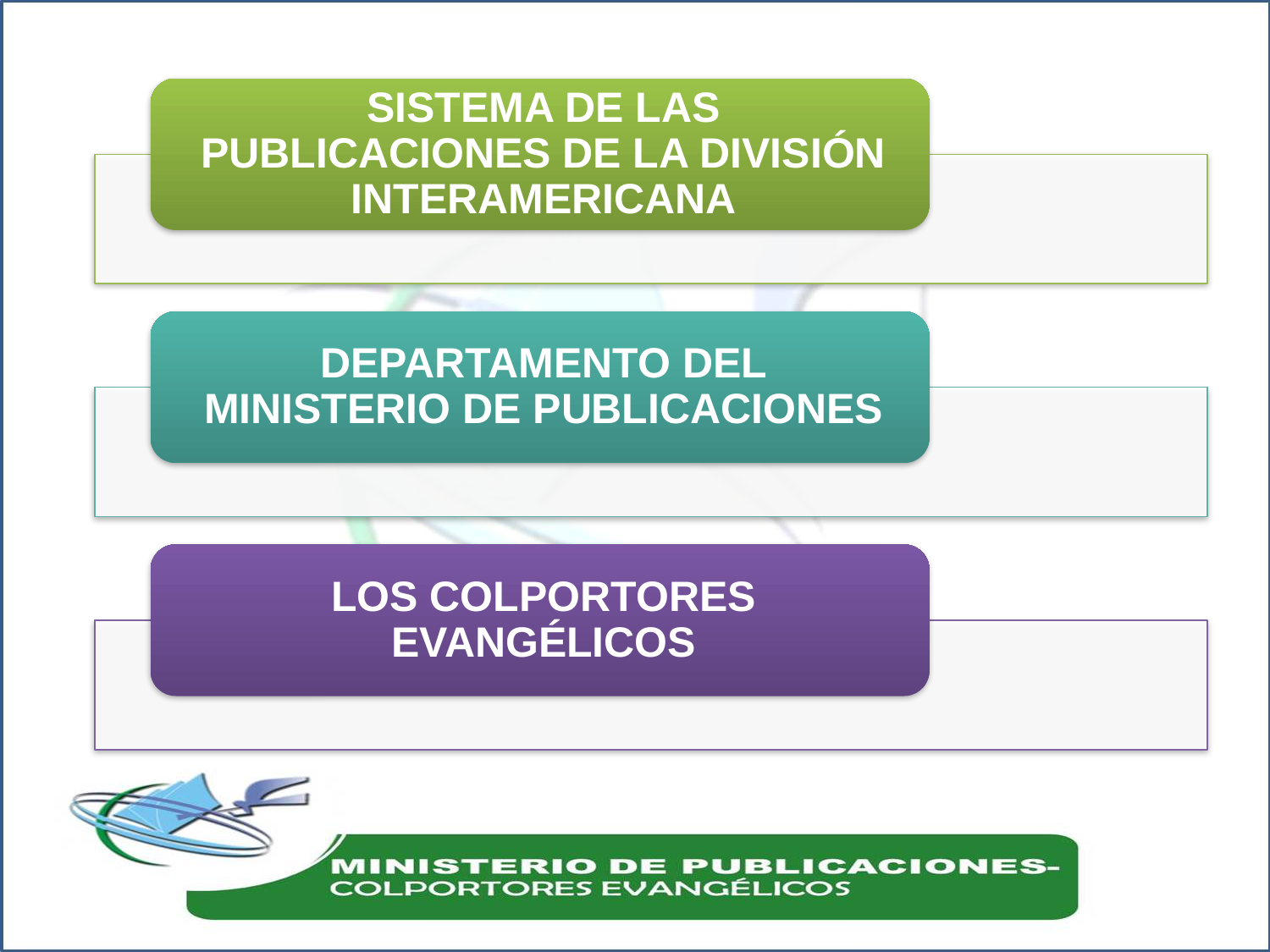

SISTEMA DE LAS PUBLICACIONES DE LA DIVISIÓN INTERAMERICANA
DEPARTAMENTO DEL MINISTERIO DE PUBLICACIONES
LOS COLPORTORES EVANGÉLICOS